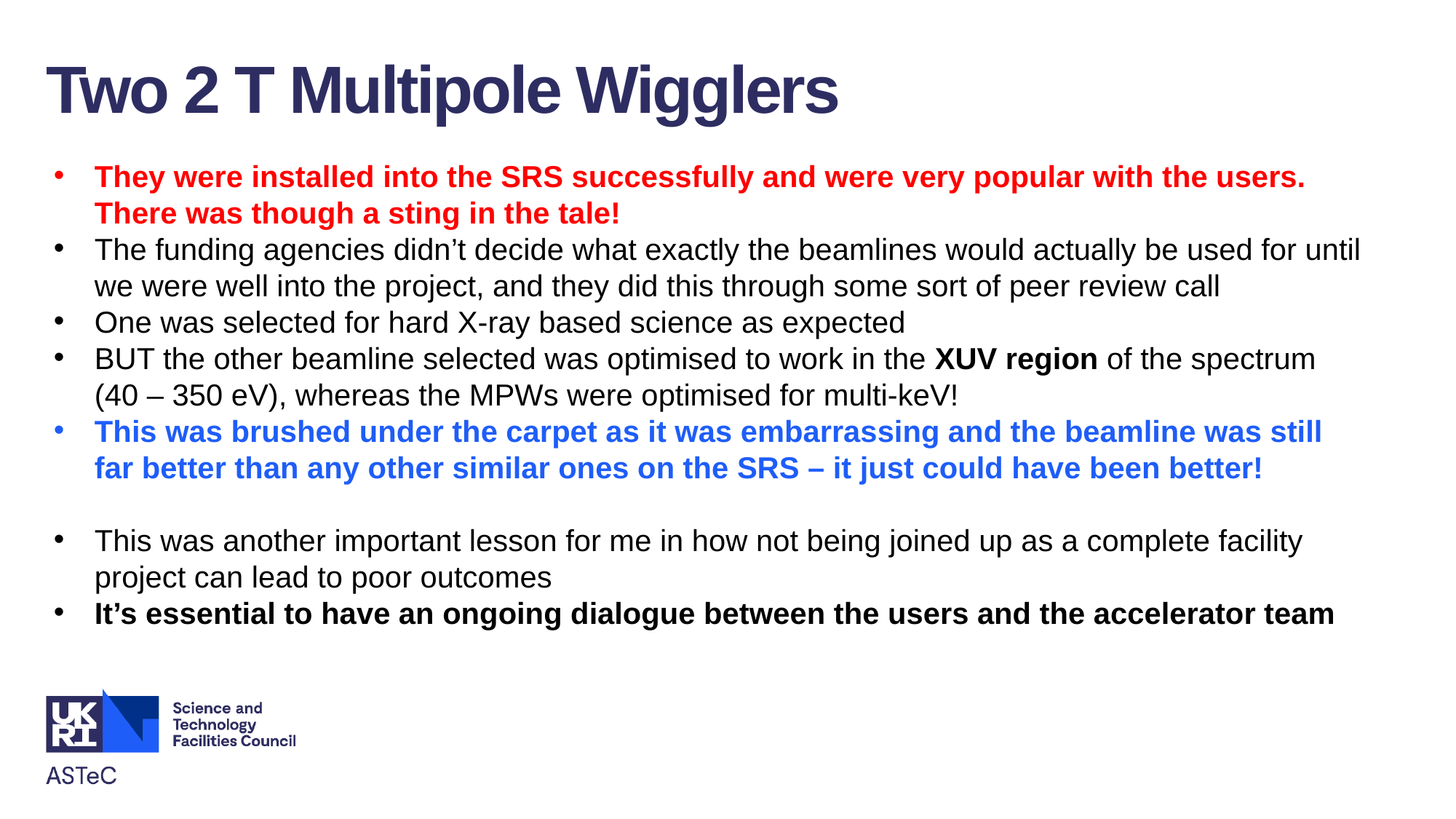

Two 2 T Multipole Wigglers
They were installed into the SRS successfully and were very popular with the users. There was though a sting in the tale!
The funding agencies didn’t decide what exactly the beamlines would actually be used for until we were well into the project, and they did this through some sort of peer review call
One was selected for hard X-ray based science as expected
BUT the other beamline selected was optimised to work in the XUV region of the spectrum (40 – 350 eV), whereas the MPWs were optimised for multi-keV!
This was brushed under the carpet as it was embarrassing and the beamline was still far better than any other similar ones on the SRS – it just could have been better!

This was another important lesson for me in how not being joined up as a complete facility project can lead to poor outcomes
It’s essential to have an ongoing dialogue between the users and the accelerator team